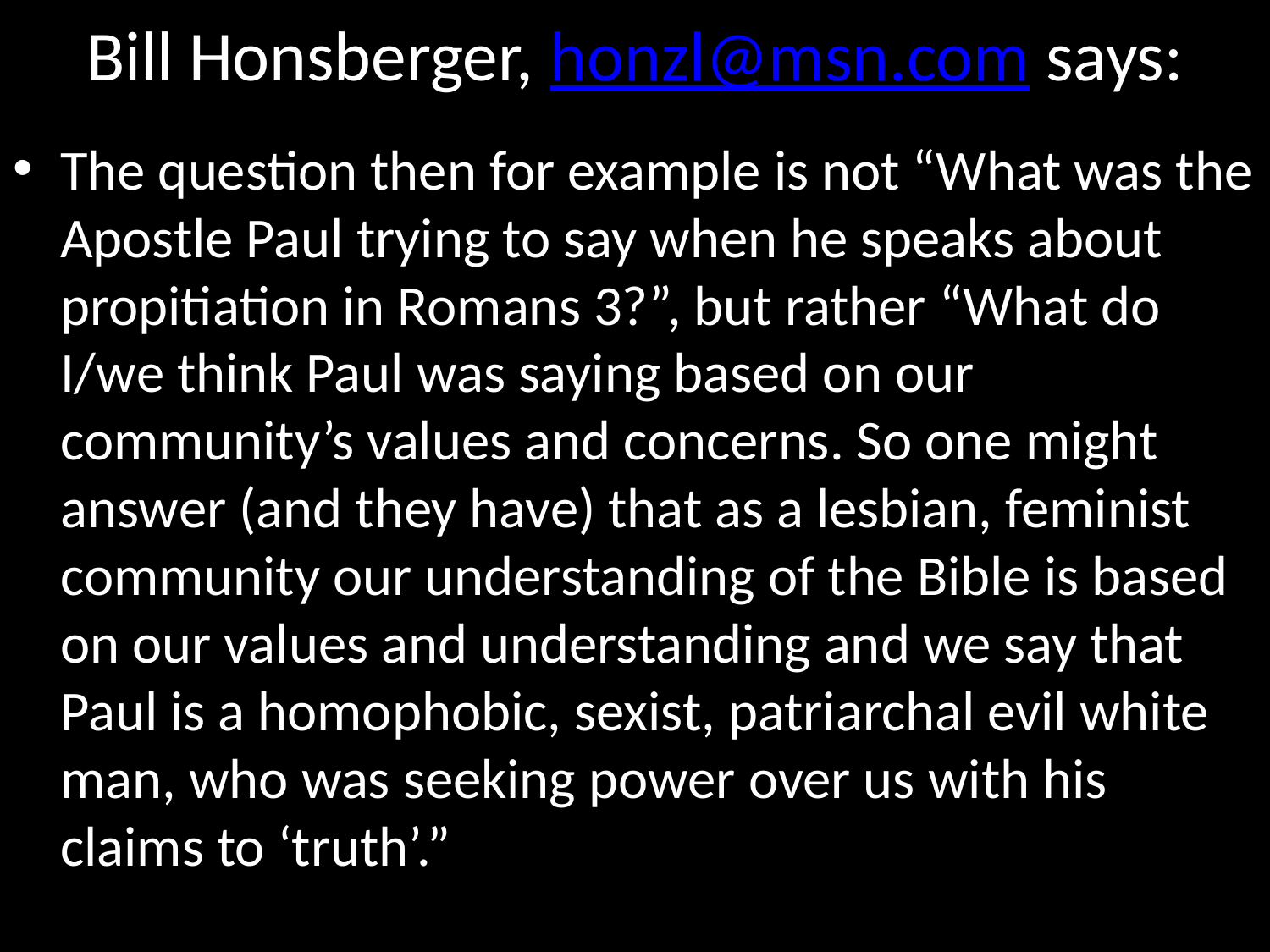

# Bill Honsberger, honzl@msn.com says:
The question then for example is not “What was the Apostle Paul trying to say when he speaks about propitiation in Romans 3?”, but rather “What do I/we think Paul was saying based on our community’s values and concerns. So one might answer (and they have) that as a lesbian, feminist community our understanding of the Bible is based on our values and understanding and we say that Paul is a homophobic, sexist, patriarchal evil white man, who was seeking power over us with his claims to ‘truth’.”